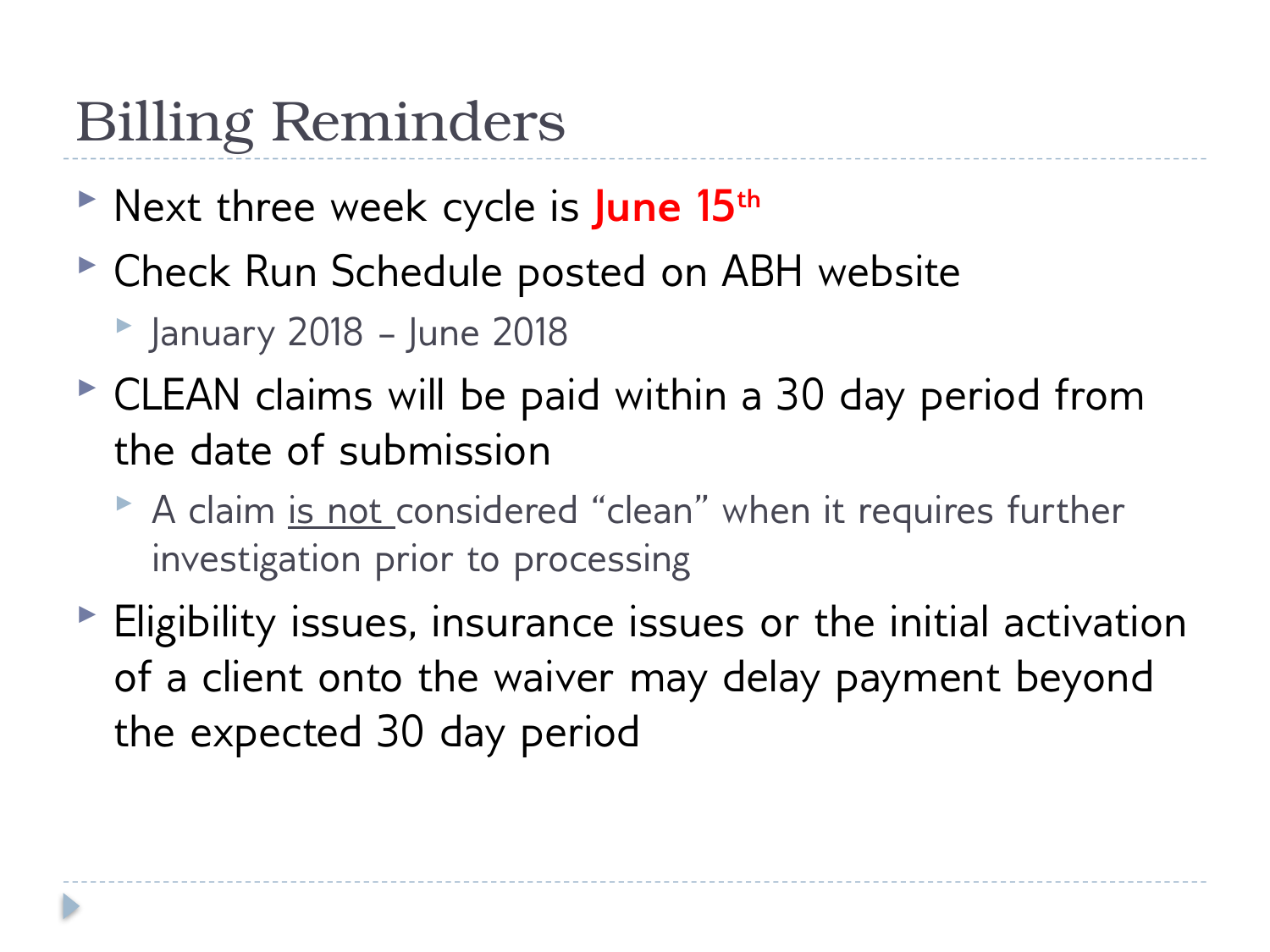

# Billing Reminders
Next three week cycle is June 15th
Check Run Schedule posted on ABH website
January 2018 – June 2018
CLEAN claims will be paid within a 30 day period from the date of submission
A claim is not considered “clean” when it requires further investigation prior to processing
Eligibility issues, insurance issues or the initial activation of a client onto the waiver may delay payment beyond the expected 30 day period